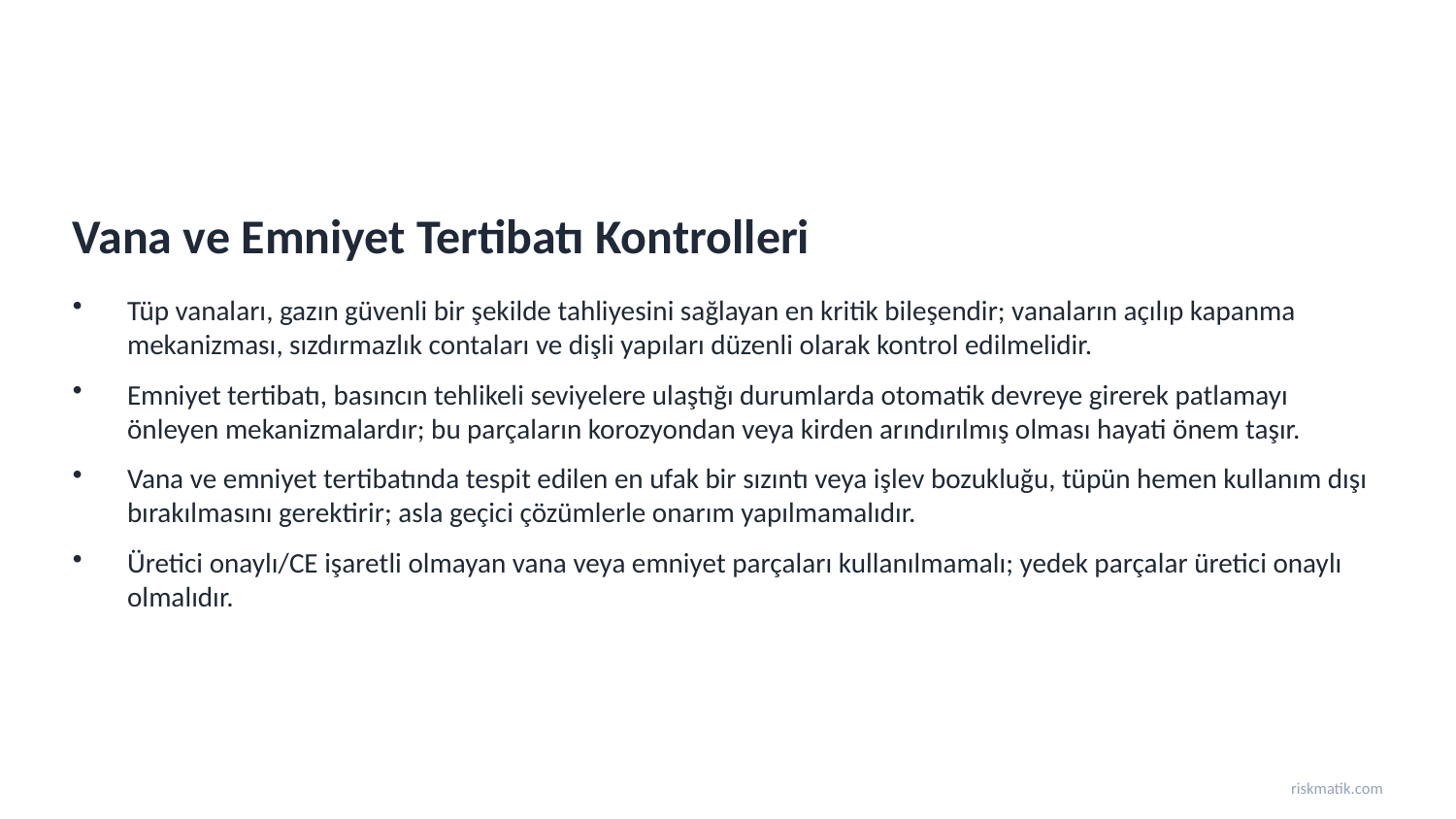

Vana ve Emniyet Tertibatı Kontrolleri
Tüp vanaları, gazın güvenli bir şekilde tahliyesini sağlayan en kritik bileşendir; vanaların açılıp kapanma mekanizması, sızdırmazlık contaları ve dişli yapıları düzenli olarak kontrol edilmelidir.
Emniyet tertibatı, basıncın tehlikeli seviyelere ulaştığı durumlarda otomatik devreye girerek patlamayı önleyen mekanizmalardır; bu parçaların korozyondan veya kirden arındırılmış olması hayati önem taşır.
Vana ve emniyet tertibatında tespit edilen en ufak bir sızıntı veya işlev bozukluğu, tüpün hemen kullanım dışı bırakılmasını gerektirir; asla geçici çözümlerle onarım yapılmamalıdır.
Üretici onaylı/CE işaretli olmayan vana veya emniyet parçaları kullanılmamalı; yedek parçalar üretici onaylı olmalıdır.
riskmatik.com